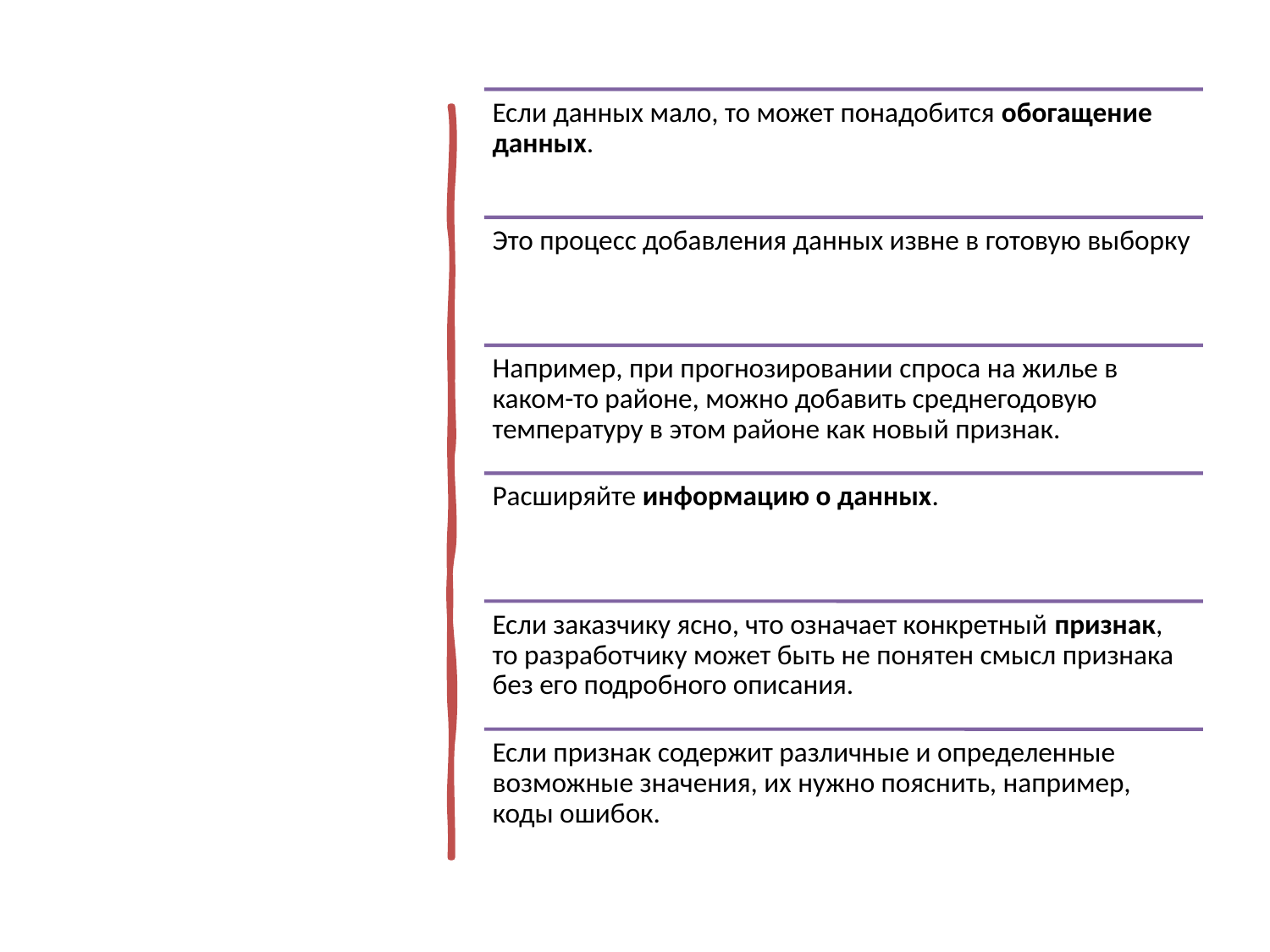

Если данных мало, то может понадобится обогащение данных.
Это процесс добавления данных извне в готовую выборку
Например, при прогнозировании спроса на жилье в каком-то районе, можно добавить среднегодовую температуру в этом районе как новый признак.
Расширяйте информацию о данных.
Если заказчику ясно, что означает конкретный признак, то разработчику может быть не понятен смысл признака без его подробного описания.
Если признак содержит различные и определенные возможные значения, их нужно пояснить, например, коды ошибок.